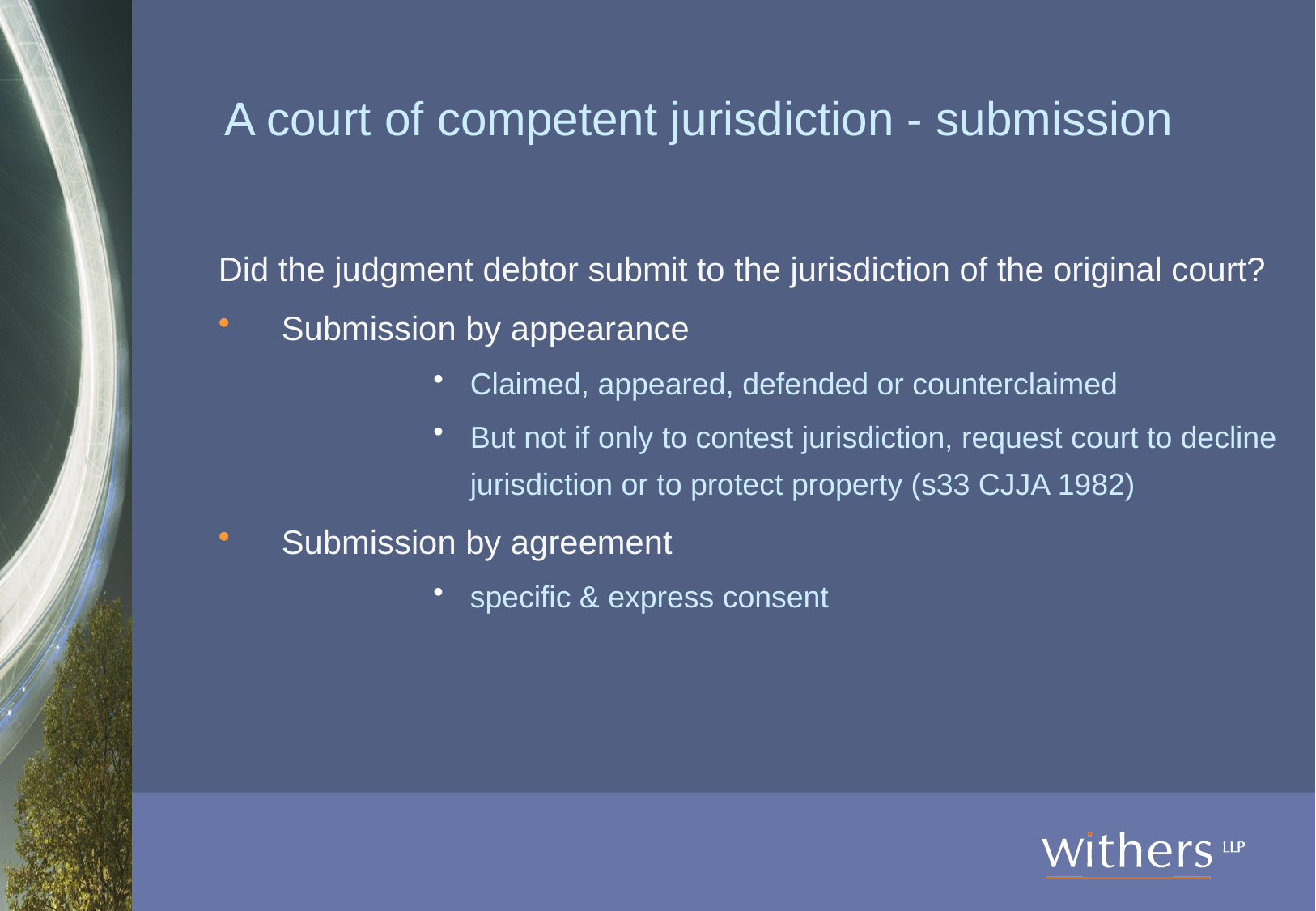

# A court of competent jurisdiction - submission
Did the judgment debtor submit to the jurisdiction of the original court?
Submission by appearance
Claimed, appeared, defended or counterclaimed
But not if only to contest jurisdiction, request court to decline jurisdiction or to protect property (s33 CJJA 1982)
Submission by agreement
specific & express consent